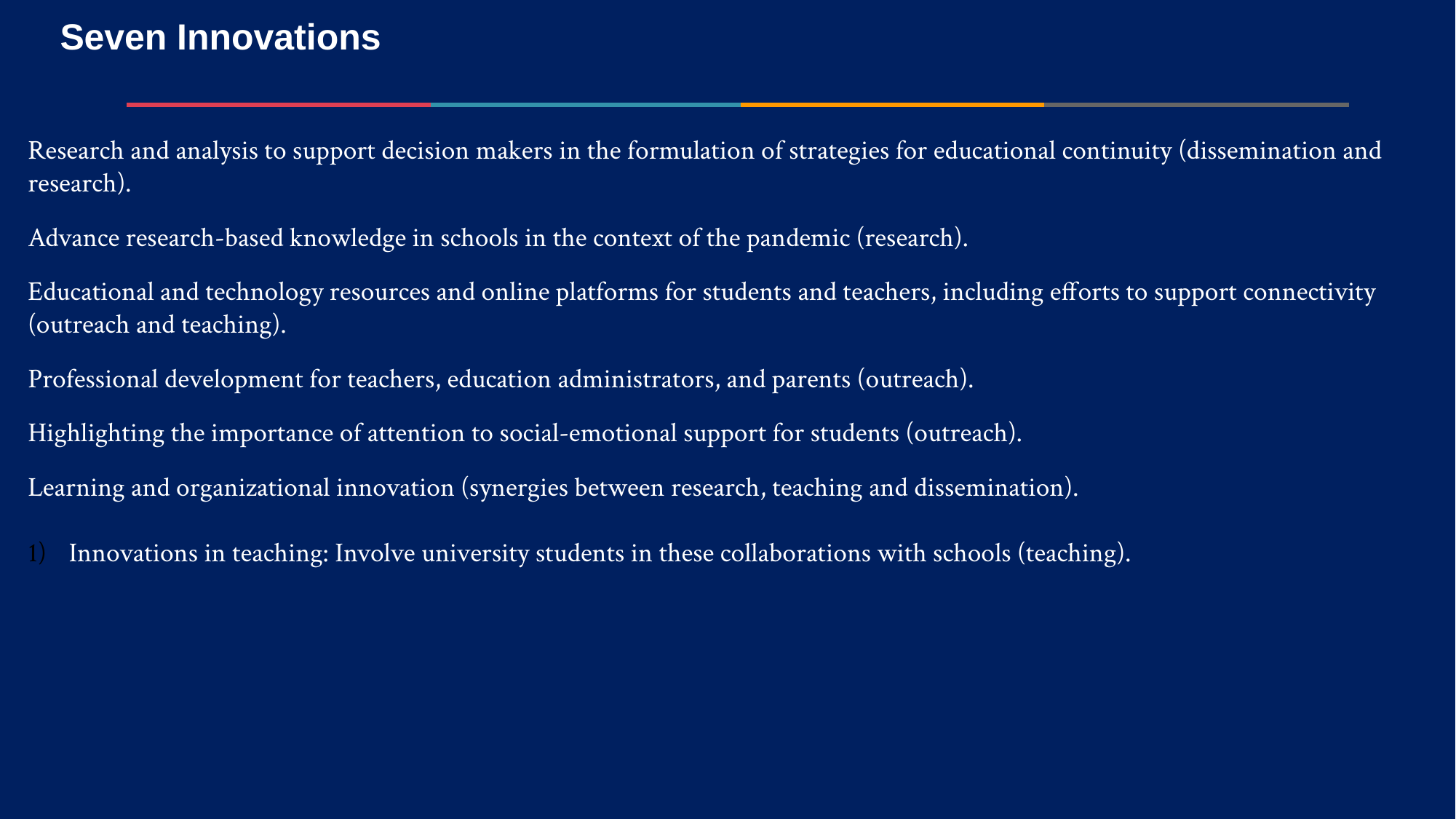

# Seven Innovations

Research and analysis to support decision makers in the formulation of strategies for educational continuity (dissemination and research).
Advance research-based knowledge in schools in the context of the pandemic (research).
Educational and technology resources and online platforms for students and teachers, including efforts to support connectivity (outreach and teaching).
Professional development for teachers, education administrators, and parents (outreach).
Highlighting the importance of attention to social-emotional support for students (outreach).
Learning and organizational innovation (synergies between research, teaching and dissemination).
Innovations in teaching: Involve university students in these collaborations with schools (teaching).